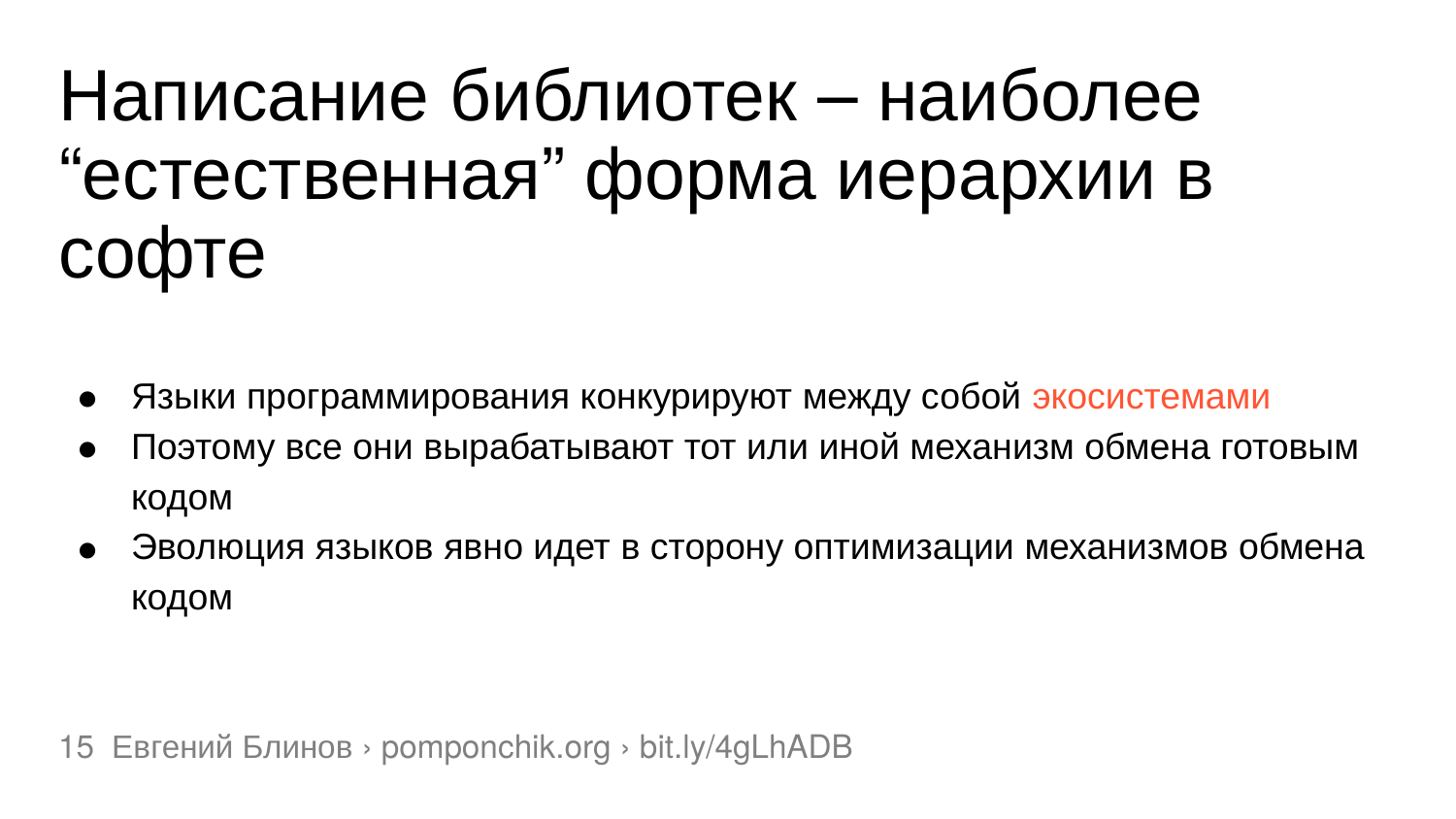

# Написание библиотек – наиболее “естественная” форма иерархии в софте
Языки программирования конкурируют между собой экосистемами
Поэтому все они вырабатывают тот или иной механизм обмена готовым кодом
Эволюция языков явно идет в сторону оптимизации механизмов обмена кодом